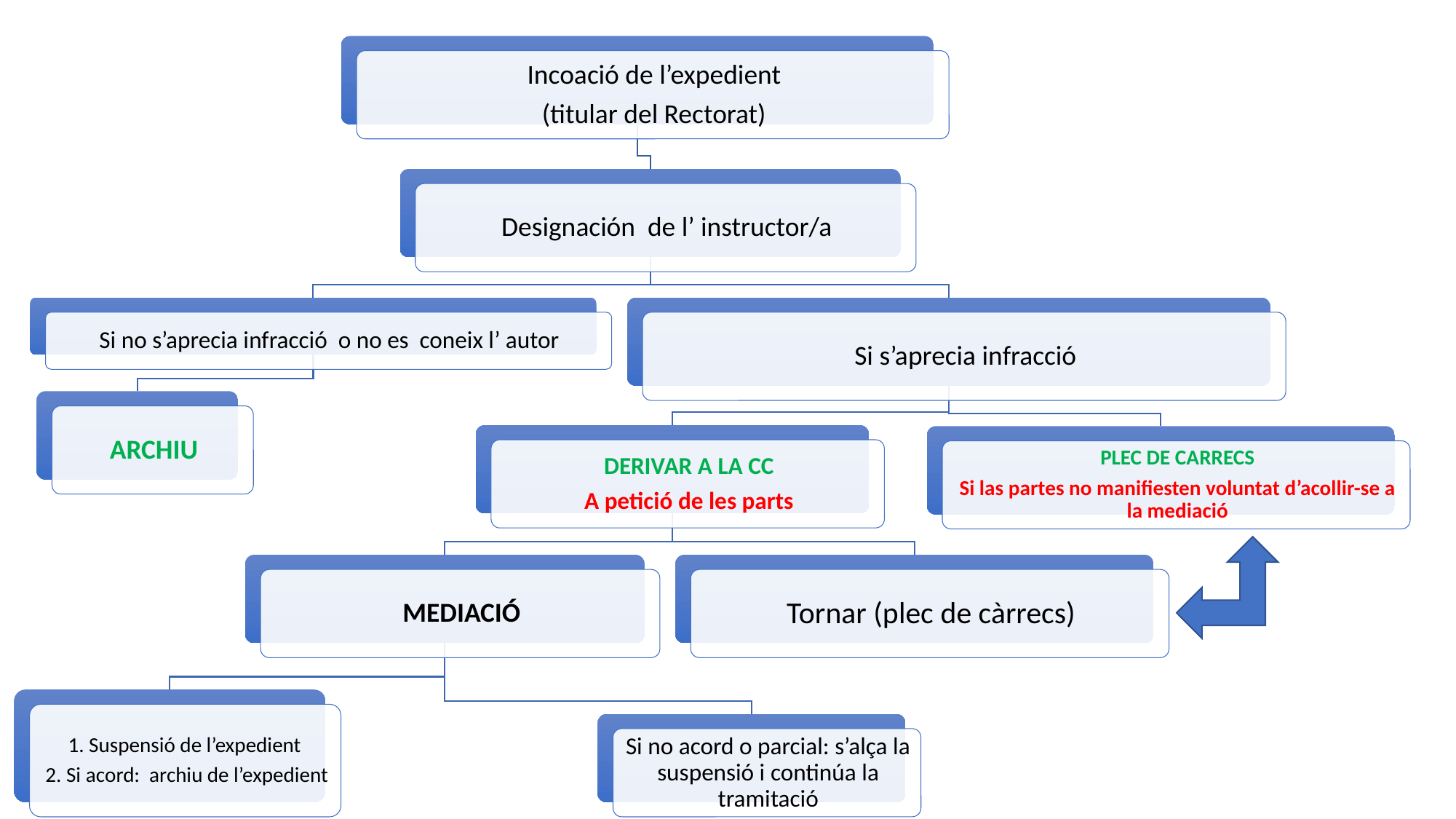

Incoació de l’expedient
(titular del Rectorat)
Designación  de l’ instructor/a
Si no s’aprecia infracció  o no es  coneix l’ autor
ARCHIU
Si s’aprecia infracció
DERIVAR A LA CC
A petició de les parts
MEDIACIÓ
1. Suspensió de l’expedient
2. Si acord:  archiu de l’expedient
Si no acord o parcial: s’alça la suspensió i continúa la tramitació
Tornar (plec de càrrecs)
PLEC DE CARRECS
Si las partes no manifiesten voluntat d’acollir-se a la mediació

UV Càtedrès Cultura de la Mediació. Universitat de Valencia